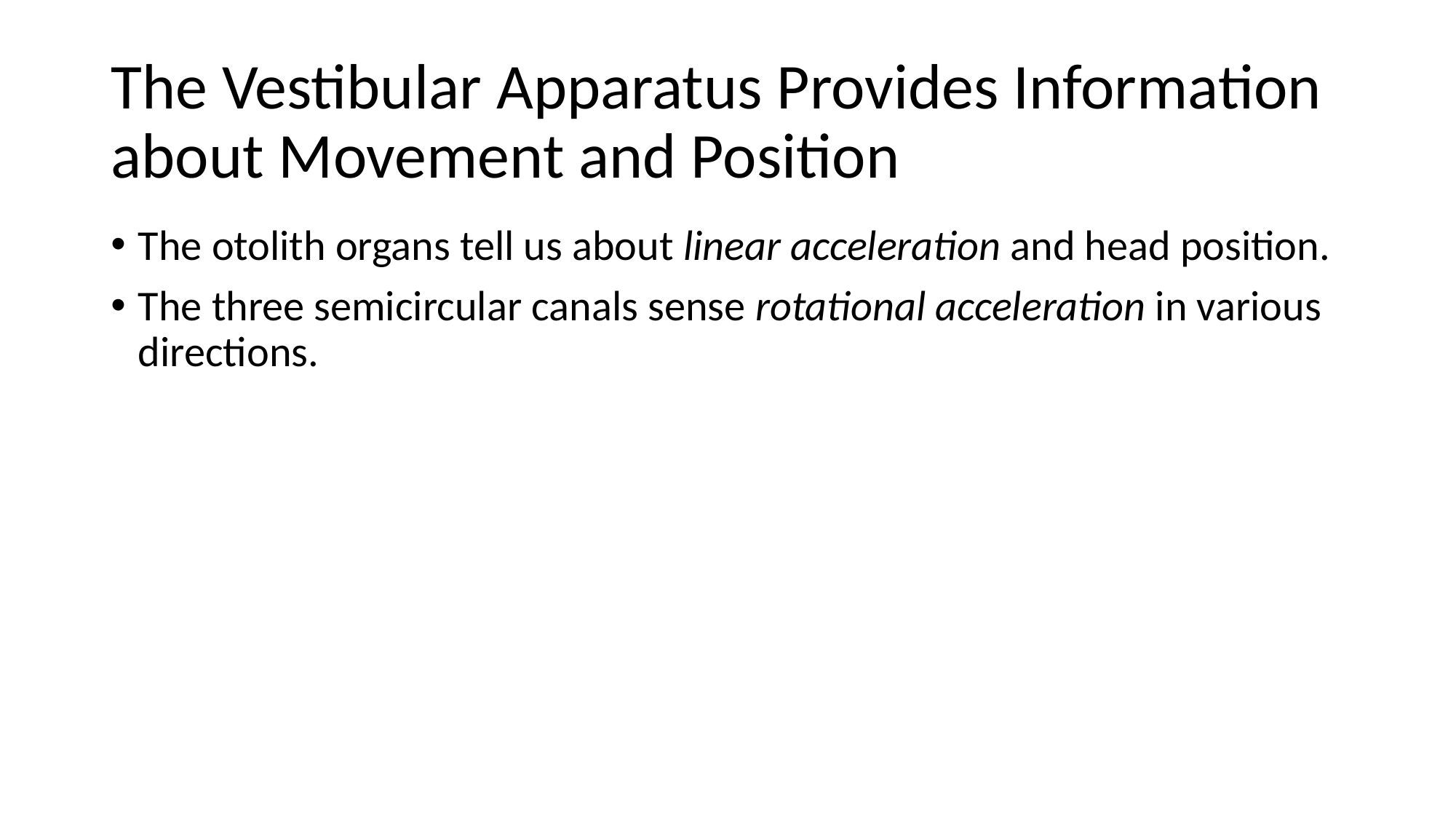

# The Vestibular Apparatus Provides Information about Movement and Position
The otolith organs tell us about linear acceleration and head position.
The three semicircular canals sense rotational acceleration in various directions.